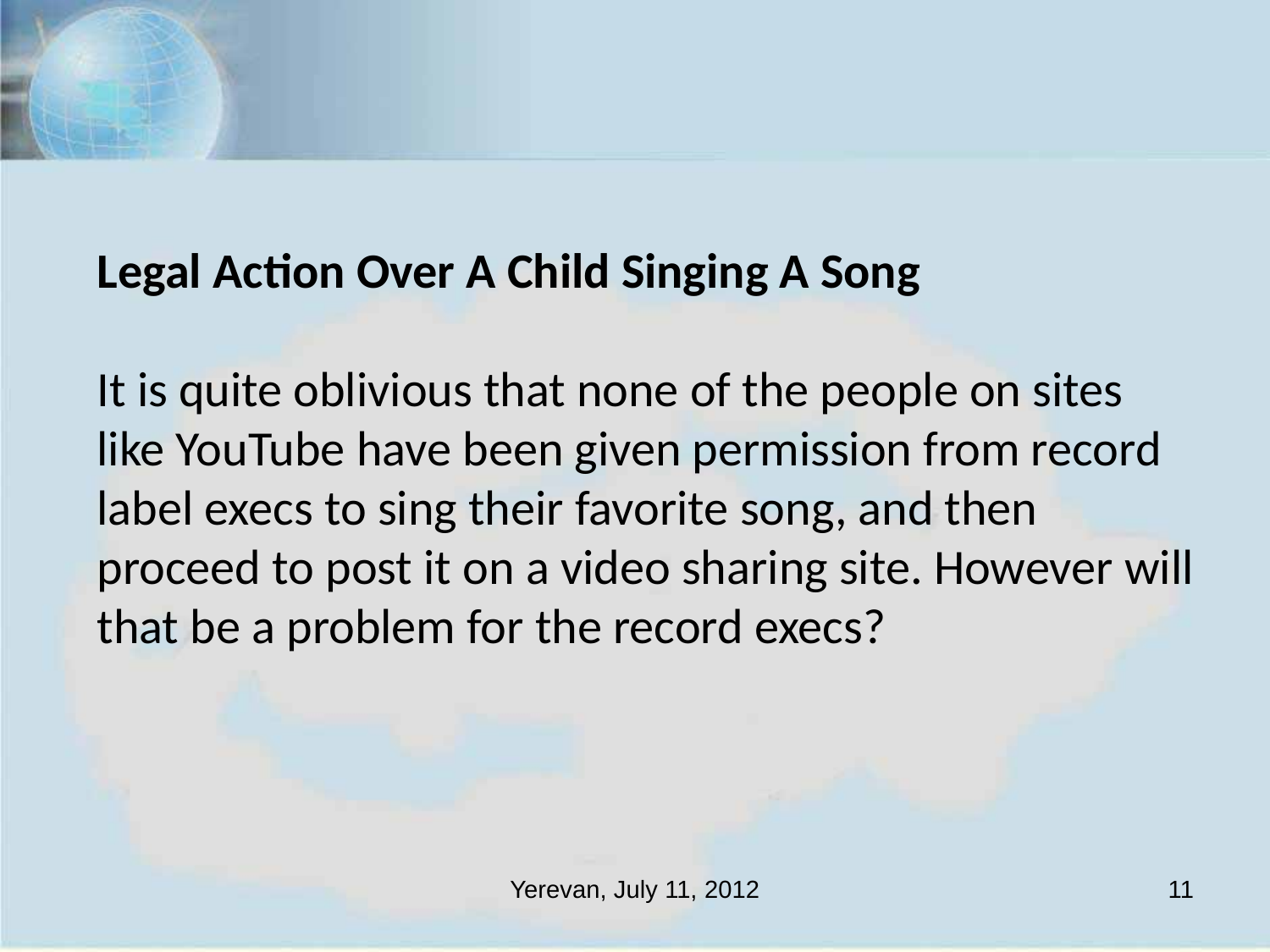

Legal Action Over A Child Singing A Song

It is quite oblivious that none of the people on sites like YouTube have been given permission from record label execs to sing their favorite song, and then proceed to post it on a video sharing site. However will that be a problem for the record execs?
Yerevan, July 11, 2012
11